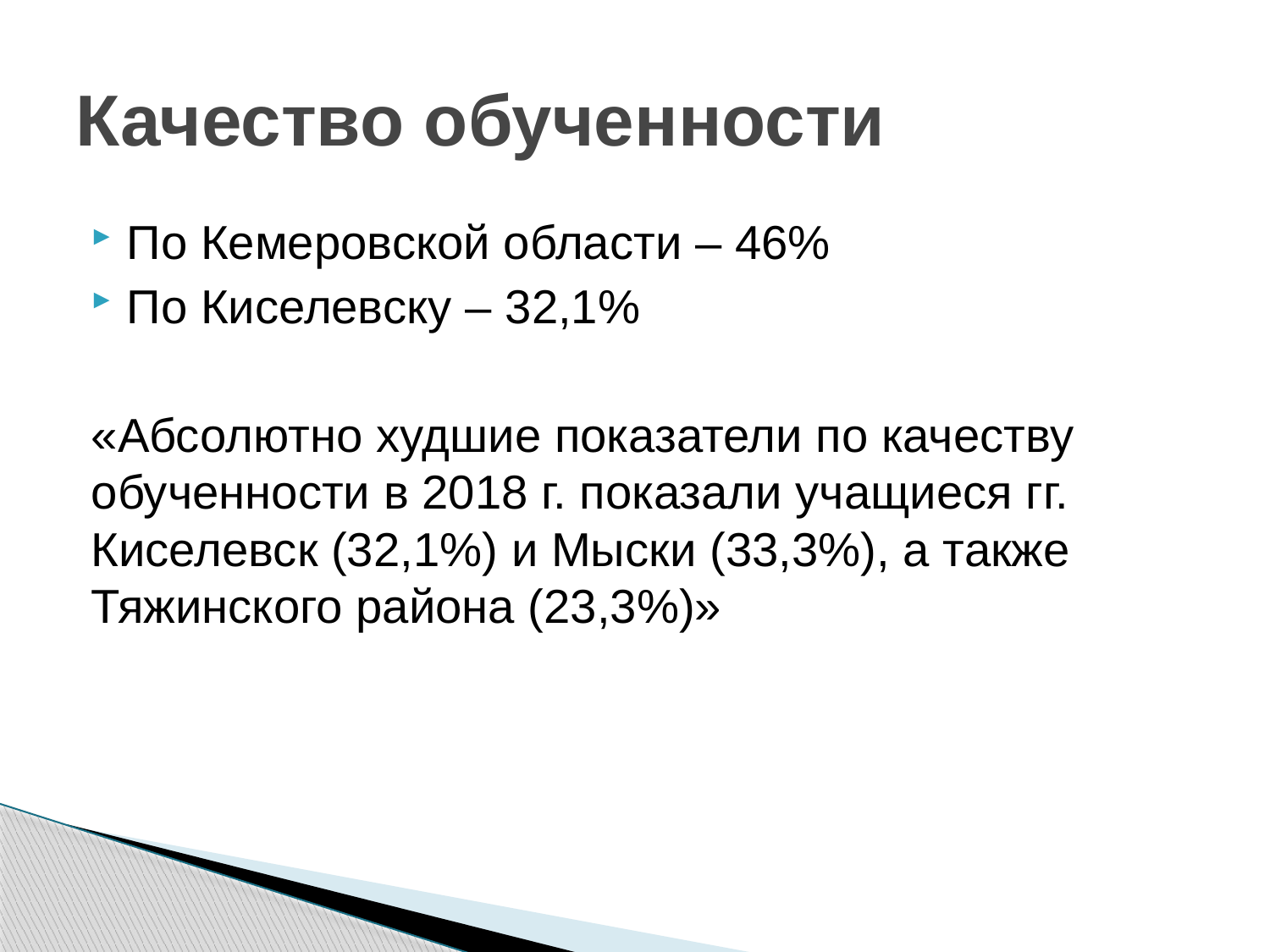

# Качество обученности
По Кемеровской области – 46%
По Киселевску – 32,1%

«Абсолютно худшие показатели по качеству обученности в 2018 г. показали учащиеся гг. Киселевск (32,1%) и Мыски (33,3%), а также Тяжинского района (23,3%)»